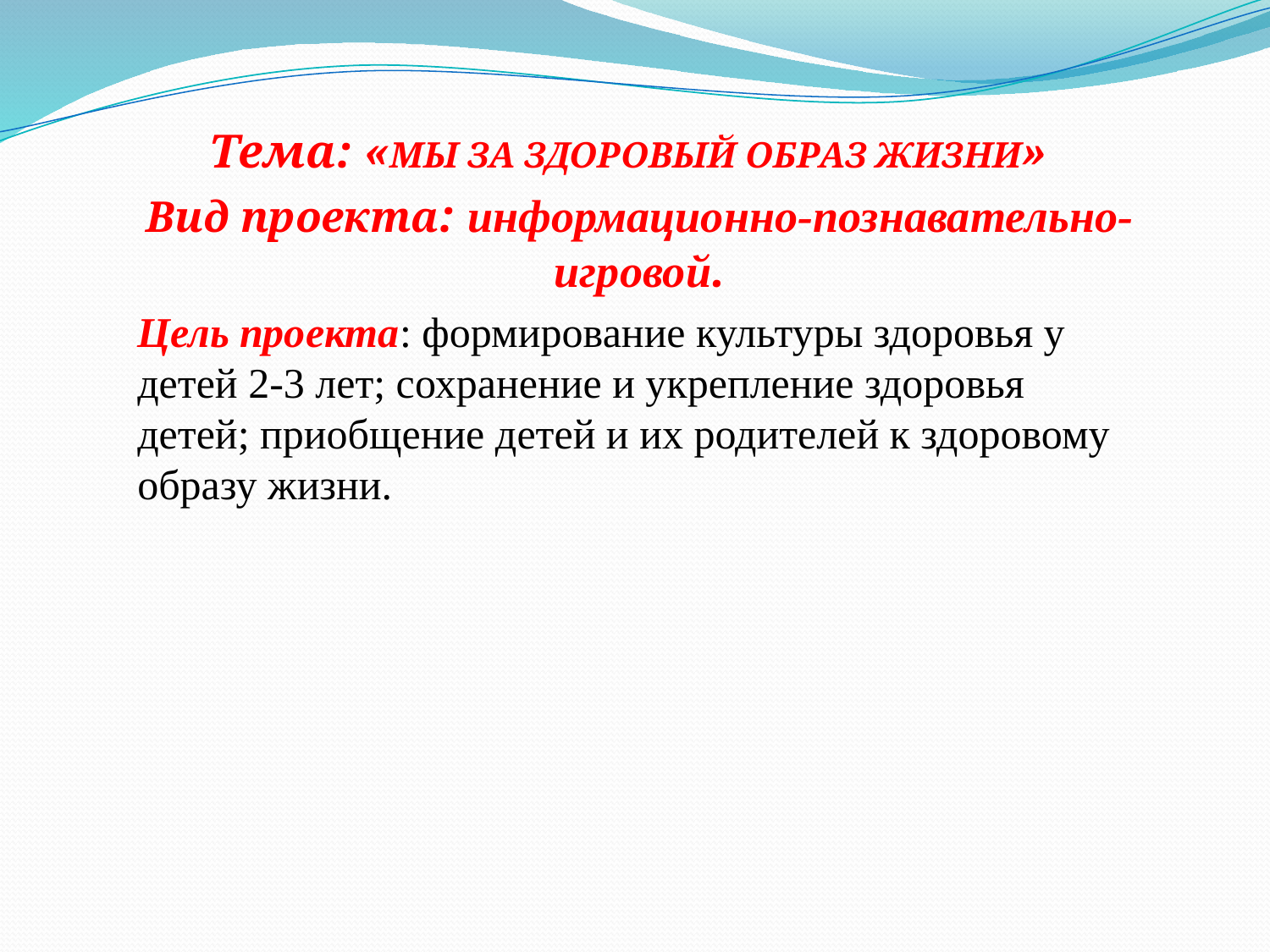

Тема: «МЫ ЗА ЗДОРОВЫЙ ОБРАЗ ЖИЗНИ»
Вид проекта: информационно-познавательно-игровой.
Цель проекта: формирование культуры здоровья у детей 2-3 лет; сохранение и укрепление здоровья детей; приобщение детей и их родителей к здоровому образу жизни.